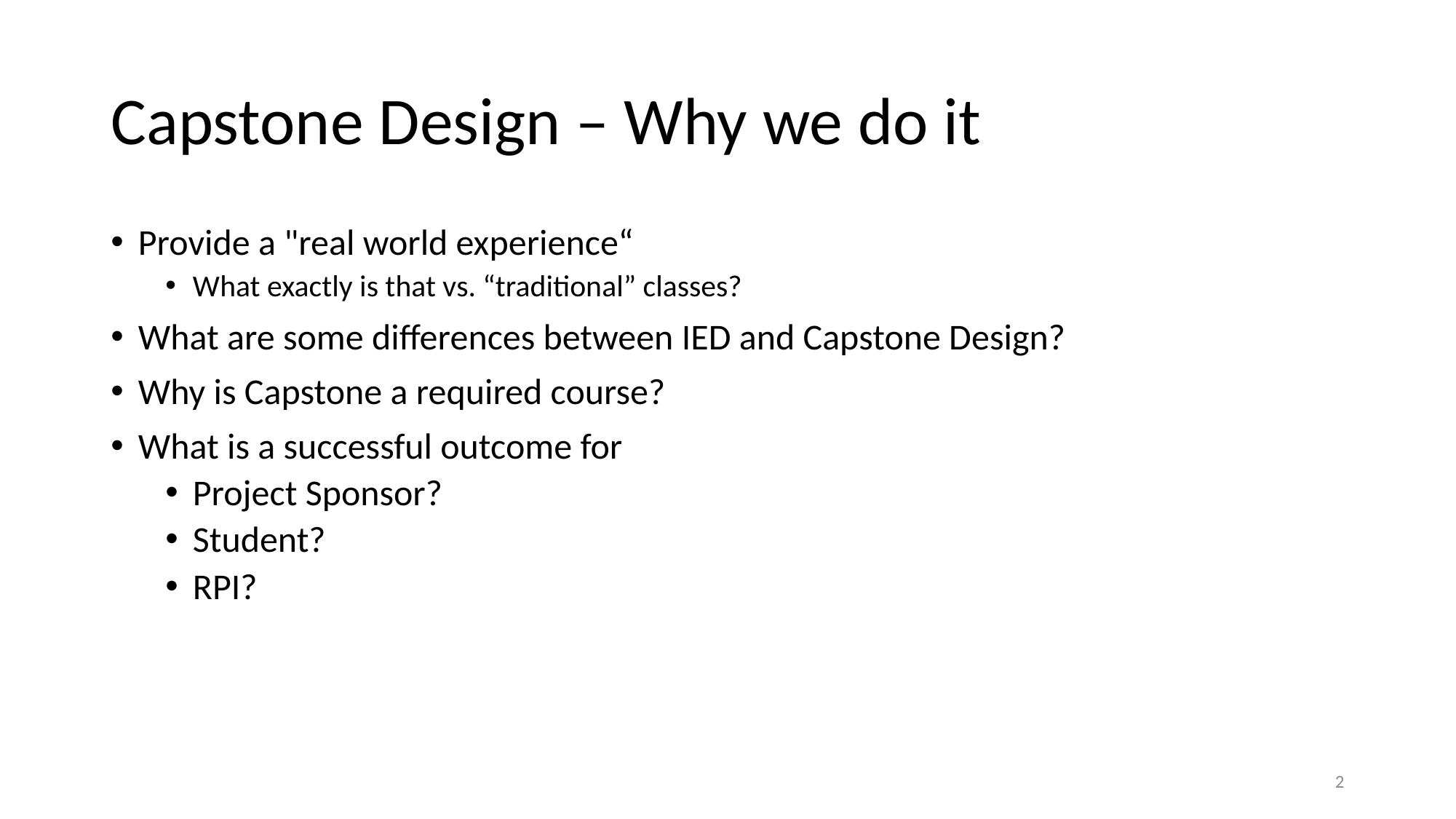

# Capstone Design – Why we do it
Provide a "real world experience“
What exactly is that vs. “traditional” classes?
What are some differences between IED and Capstone Design?
Why is Capstone a required course?
What is a successful outcome for
Project Sponsor?
Student?
RPI?

2